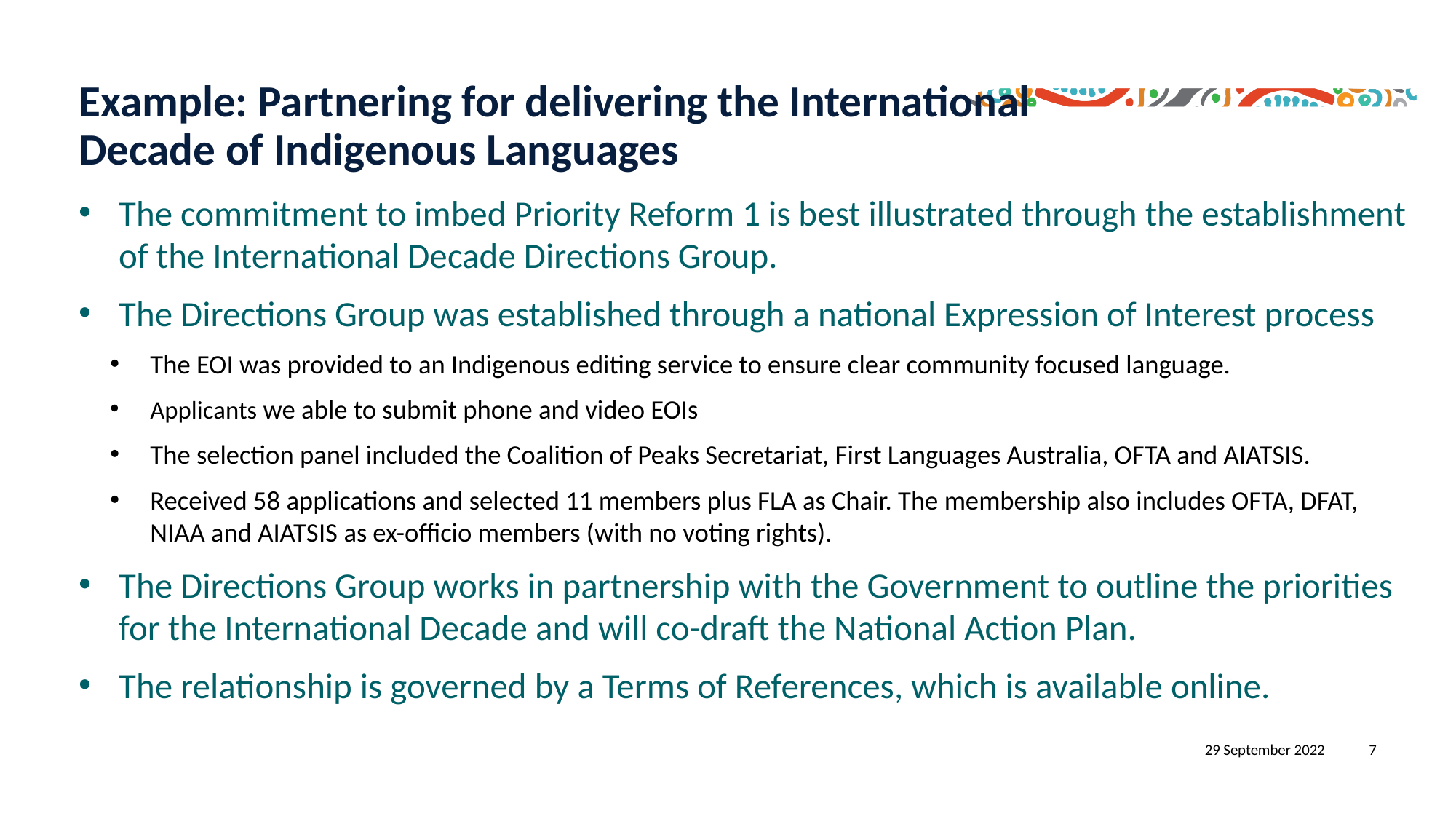

# Example: Partnering for delivering the International Decade of Indigenous Languages
The commitment to imbed Priority Reform 1 is best illustrated through the establishment of the International Decade Directions Group.
The Directions Group was established through a national Expression of Interest process
The EOI was provided to an Indigenous editing service to ensure clear community focused language.
Applicants we able to submit phone and video EOIs
The selection panel included the Coalition of Peaks Secretariat, First Languages Australia, OFTA and AIATSIS.
Received 58 applications and selected 11 members plus FLA as Chair. The membership also includes OFTA, DFAT, NIAA and AIATSIS as ex-officio members (with no voting rights).
The Directions Group works in partnership with the Government to outline the priorities for the International Decade and will co-draft the National Action Plan.
The relationship is governed by a Terms of References, which is available online.
29 September 2022
7